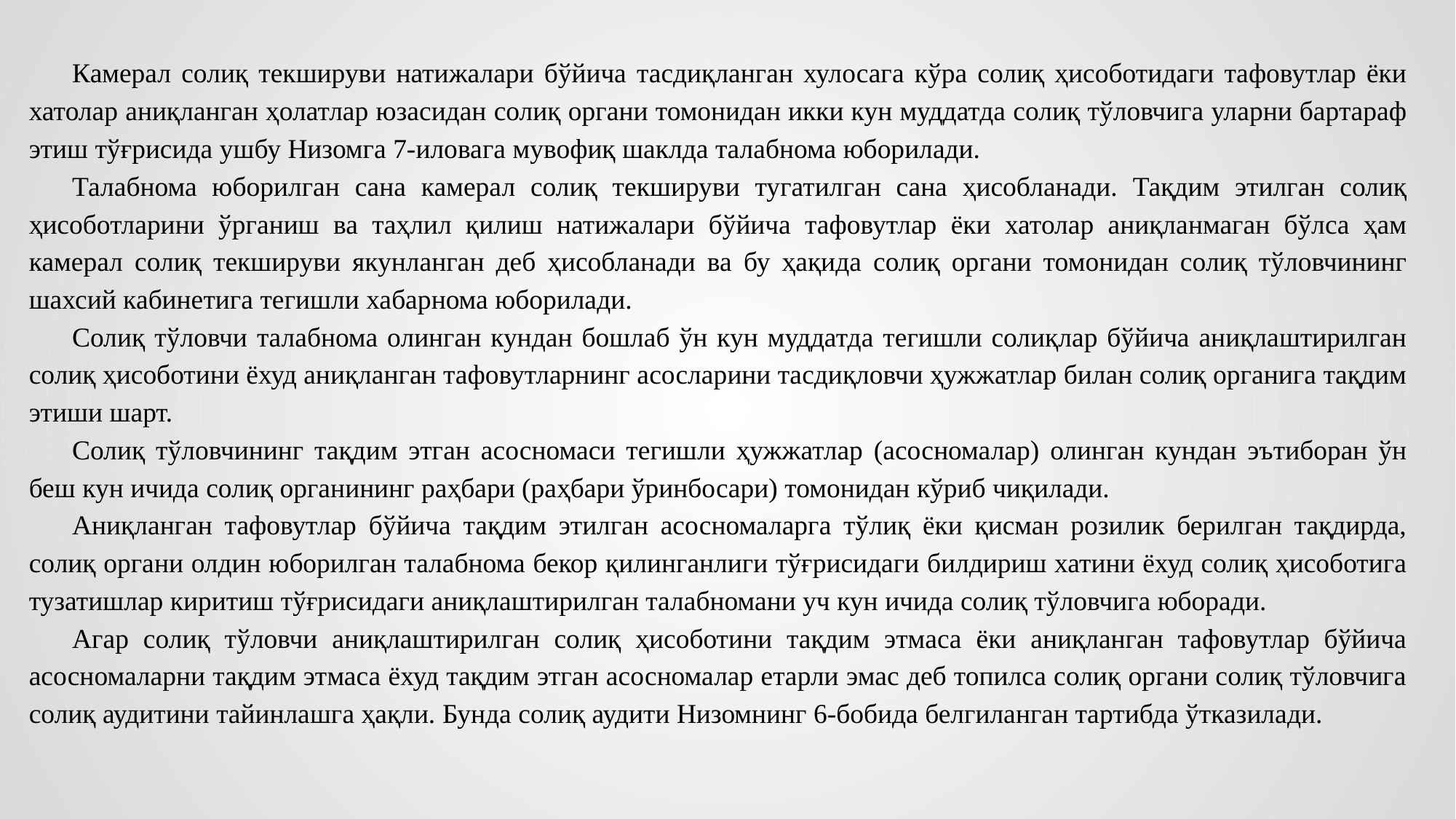

Камерал солиқ текшируви натижалари бўйича тасдиқланган хулосага кўра солиқ ҳисоботидаги тафовутлар ёки хатолар аниқланган ҳолатлар юзасидан солиқ органи томонидан икки кун муддатда солиқ тўловчига уларни бартараф этиш тўғрисида ушбу Низомга 7-иловага мувофиқ шаклда талабнома юборилади.
Талабнома юборилган сана камерал солиқ текшируви тугатилган сана ҳисобланади. Тақдим этилган солиқ ҳисоботларини ўрганиш ва таҳлил қилиш натижалари бўйича тафовутлар ёки хатолар аниқланмаган бўлса ҳам камерал солиқ текшируви якунланган деб ҳисобланади ва бу ҳақида солиқ органи томонидан солиқ тўловчининг шахсий кабинетига тегишли хабарнома юборилади.
Солиқ тўловчи талабнома олинган кундан бошлаб ўн кун муддатда тегишли солиқлар бўйича аниқлаштирилган солиқ ҳисоботини ёхуд аниқланган тафовутларнинг асосларини тасдиқловчи ҳужжатлар билан солиқ органига тақдим этиши шарт.
Солиқ тўловчининг тақдим этган асосномаси тегишли ҳужжатлар (асосномалар) олинган кундан эътиборан ўн беш кун ичида солиқ органининг раҳбари (раҳбари ўринбосари) томонидан кўриб чиқилади.
Аниқланган тафовутлар бўйича тақдим этилган асосномаларга тўлиқ ёки қисман розилик берилган тақдирда, солиқ органи олдин юборилган талабнома бекор қилинганлиги тўғрисидаги билдириш хатини ёхуд солиқ ҳисоботига тузатишлар киритиш тўғрисидаги аниқлаштирилган талабномани уч кун ичида солиқ тўловчига юборади.
Агар солиқ тўловчи аниқлаштирилган солиқ ҳисоботини тақдим этмаса ёки аниқланган тафовутлар бўйича асосномаларни тақдим этмаса ёхуд тақдим этган асосномалар етарли эмас деб топилса солиқ органи солиқ тўловчига солиқ аудитини тайинлашга ҳақли. Бунда солиқ аудити Низомнинг 6-бобида белгиланган тартибда ўтказилади.